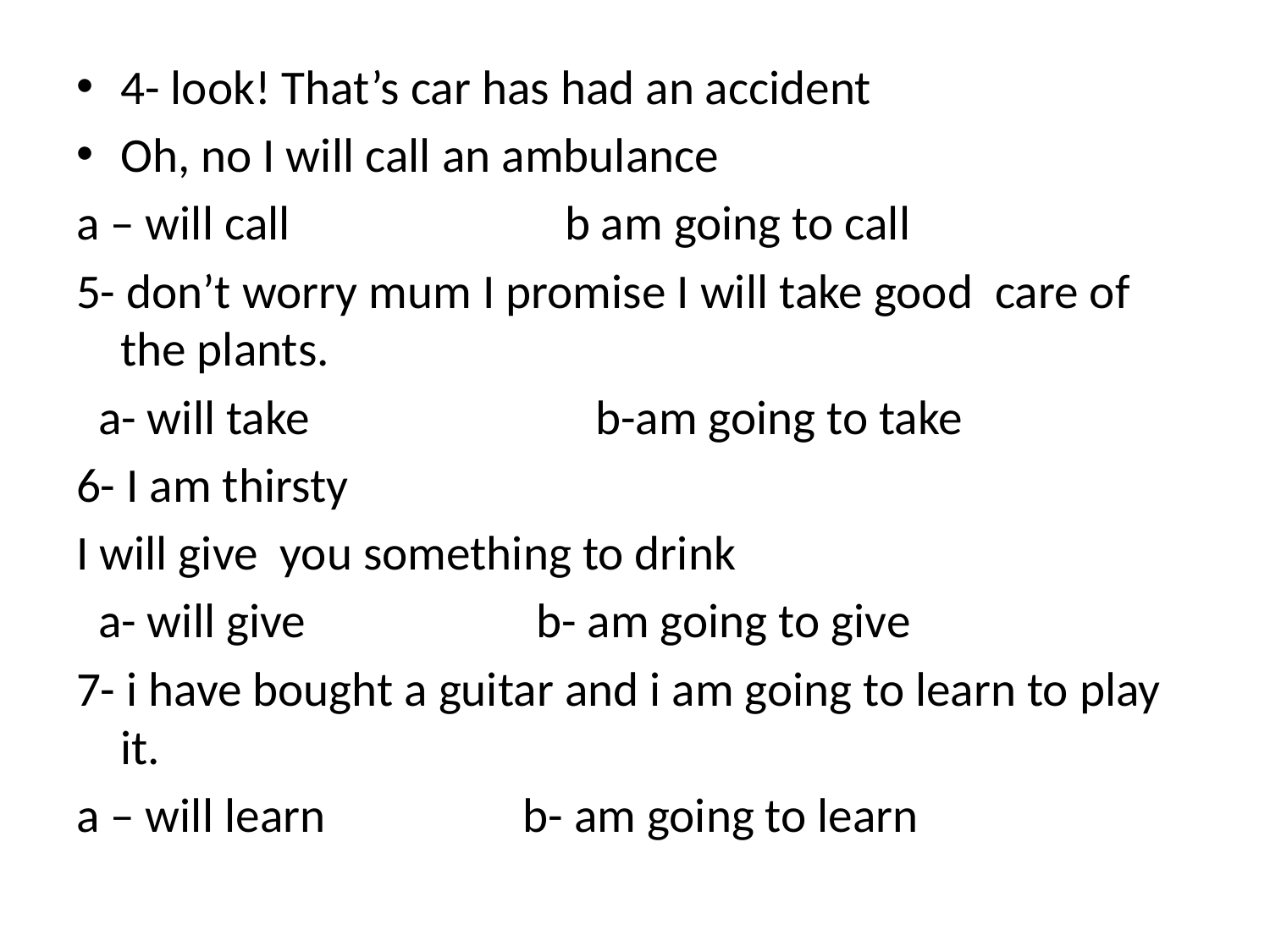

4- look! That’s car has had an accident
Oh, no I will call an ambulance
a – will call                         b am going to call
5- don’t worry mum I promise I will take good  care of the plants.
  a- will take                          b-am going to take
6- I am thirsty
I will give  you something to drink
  a- will give                     b- am going to give
7- i have bought a guitar and i am going to learn to play it.
a – will learn                  b- am going to learn